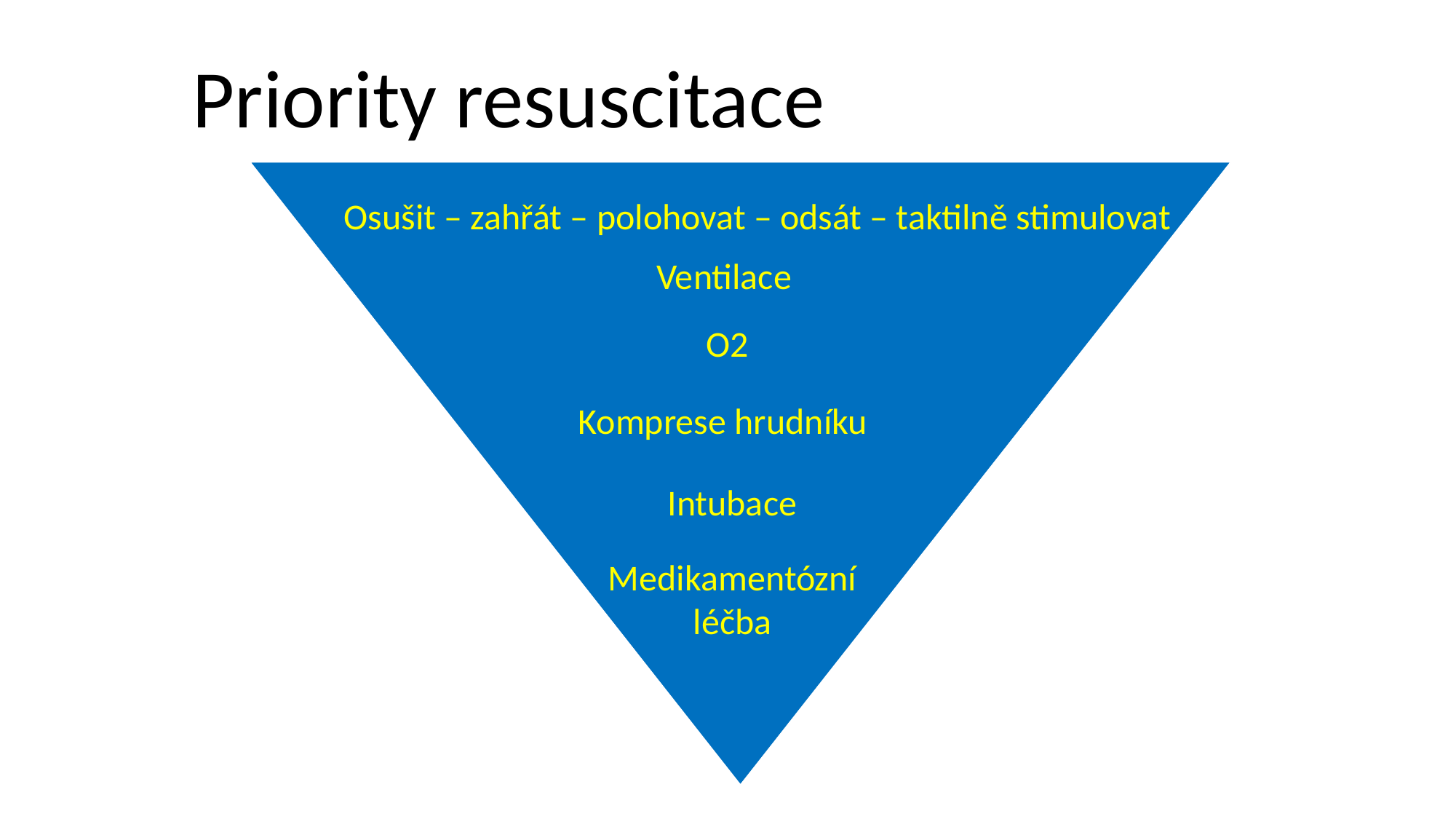

Priority resuscitace

Osušit – zahřát – polohovat – odsát – taktilně stimulovat
Ventilace
O2
Komprese hrudníku
Intubace
Medikamentózní léčba